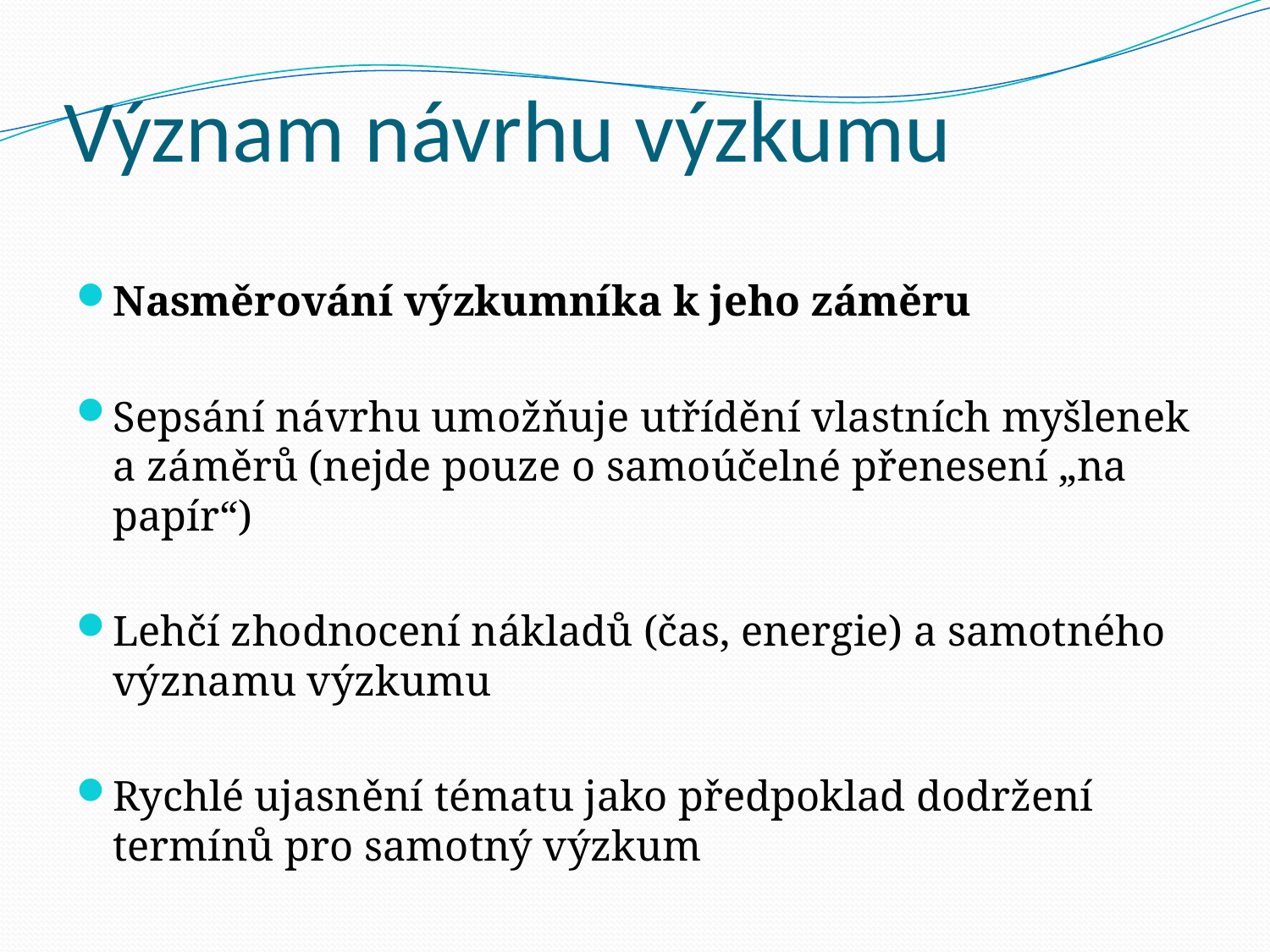

# Význam návrhu výzkumu
Nasměrování výzkumníka k jeho záměru

Sepsání návrhu umožňuje utřídění vlastních myšlenek a záměrů (nejde pouze o samoúčelné přenesení „na papír“)

Lehčí zhodnocení nákladů (čas, energie) a samotného významu výzkumu

Rychlé ujasnění tématu jako předpoklad dodržení termínů pro samotný výzkum